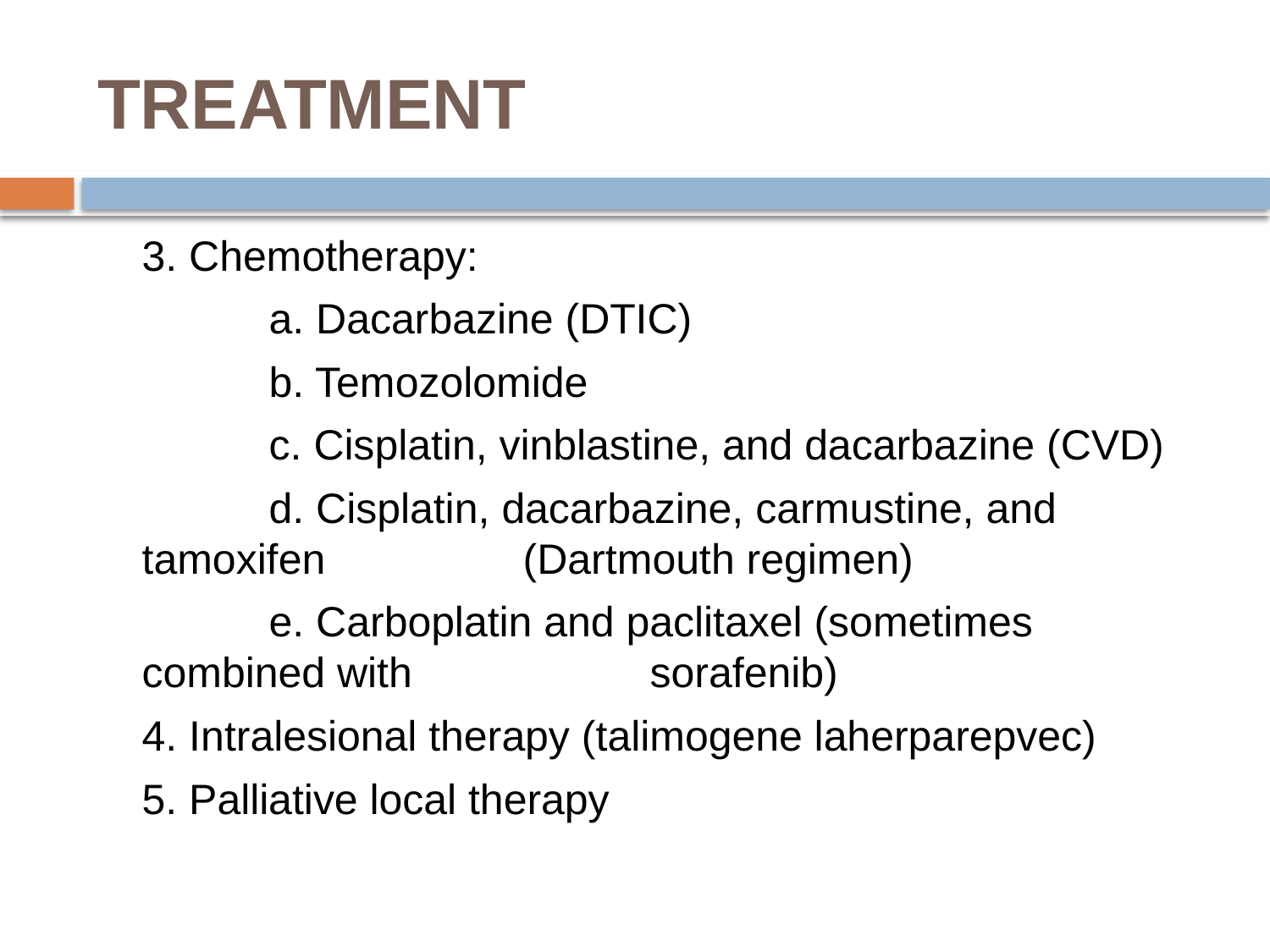

# TREATMENT
	3. Chemotherapy:
		a. Dacarbazine (DTIC)
		b. Temozolomide
		c. Cisplatin, vinblastine, and dacarbazine (CVD)
		d. Cisplatin, dacarbazine, carmustine, and tamoxifen 		(Dartmouth regimen)
		e. Carboplatin and paclitaxel (sometimes combined with 		sorafenib)
	4. Intralesional therapy (talimogene laherparepvec)
	5. Palliative local therapy